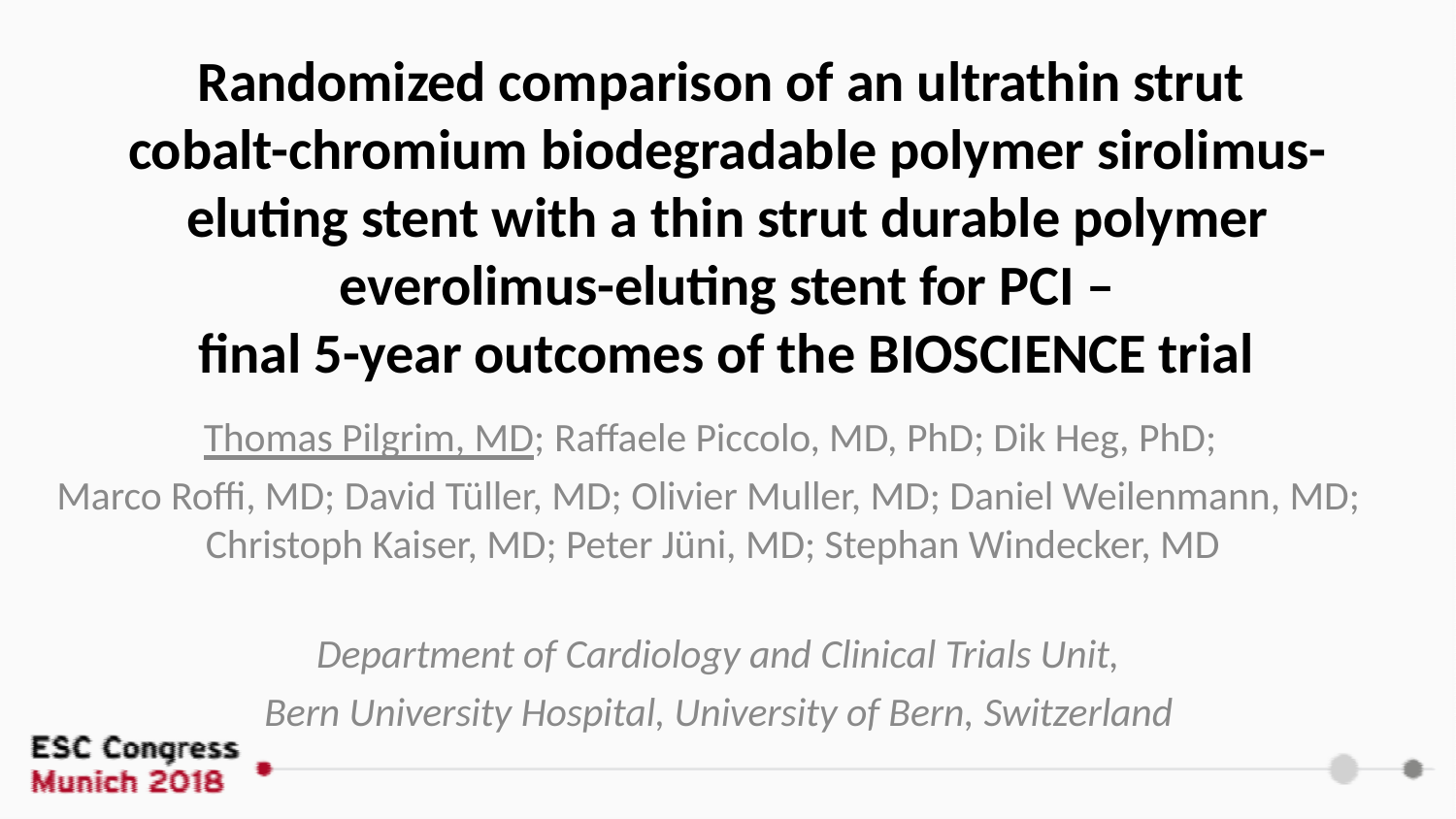

# Randomized comparison of an ultrathin strut  cobalt-chromium biodegradable polymer sirolimus-  eluting stent with a thin strut durable polymer  everolimus-eluting stent for PCI –
final 5-year outcomes of the BIOSCIENCE trial
Thomas Pilgrim, MD; Raffaele Piccolo, MD, PhD; Dik Heg, PhD;
Marco Roffi, MD; David Tüller, MD; Olivier Muller, MD; Daniel Weilenmann, MD;  Christoph Kaiser, MD; Peter Jüni, MD; Stephan Windecker, MD

Department of Cardiology and Clinical Trials Unit,  Bern University Hospital, University of Bern, Switzerland